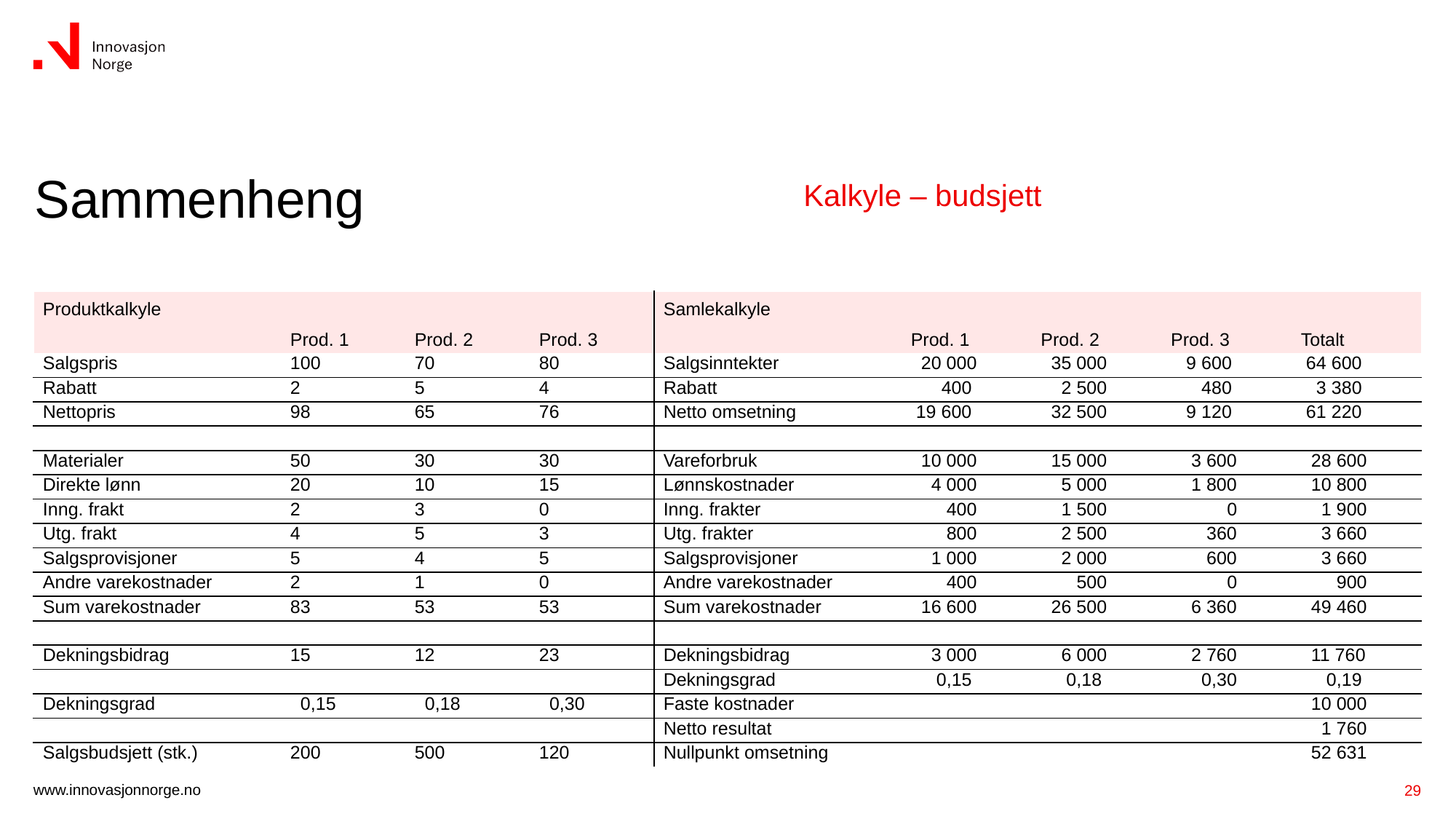

# Sammenheng
Kalkyle – budsjett
| Produktkalkyle |  |  |  | Samlekalkyle |  |  |  |  |
| --- | --- | --- | --- | --- | --- | --- | --- | --- |
|  | Prod. 1 | Prod. 2 | Prod. 3 |  | Prod. 1 | Prod. 2 | Prod. 3 | Totalt |
| Salgspris | 100 | 70 | 80 | Salgsinntekter | 20 000 | 35 000 | 9 600 | 64 600 |
| Rabatt | 2 | 5 | 4 | Rabatt | 400 | 2 500 | 480 | 3 380 |
| Nettopris | 98 | 65 | 76 | Netto omsetning | 19 600 | 32 500 | 9 120 | 61 220 |
|  |  |  |  |  |  |  |  |  |
| Materialer | 50 | 30 | 30 | Vareforbruk | 10 000 | 15 000 | 3 600 | 28 600 |
| Direkte lønn | 20 | 10 | 15 | Lønnskostnader | 4 000 | 5 000 | 1 800 | 10 800 |
| Inng. frakt | 2 | 3 | 0 | Inng. frakter | 400 | 1 500 | 0 | 1 900 |
| Utg. frakt | 4 | 5 | 3 | Utg. frakter | 800 | 2 500 | 360 | 3 660 |
| Salgsprovisjoner | 5 | 4 | 5 | Salgsprovisjoner | 1 000 | 2 000 | 600 | 3 660 |
| Andre varekostnader | 2 | 1 | 0 | Andre varekostnader | 400 | 500 | 0 | 900 |
| Sum varekostnader | 83 | 53 | 53 | Sum varekostnader | 16 600 | 26 500 | 6 360 | 49 460 |
|  |  |  |  |  |  |  |  |  |
| Dekningsbidrag | 15 | 12 | 23 | Dekningsbidrag | 3 000 | 6 000 | 2 760 | 11 760 |
|  |  |  |  | Dekningsgrad | 0,15 | 0,18 | 0,30 | 0,19 |
| Dekningsgrad | 0,15 | 0,18 | 0,30 | Faste kostnader |  |  |  | 10 000 |
|  |  |  |  | Netto resultat |  |  |  | 1 760 |
| Salgsbudsjett (stk.) | 200 | 500 | 120 | Nullpunkt omsetning |  |  |  | 52 631 |
29